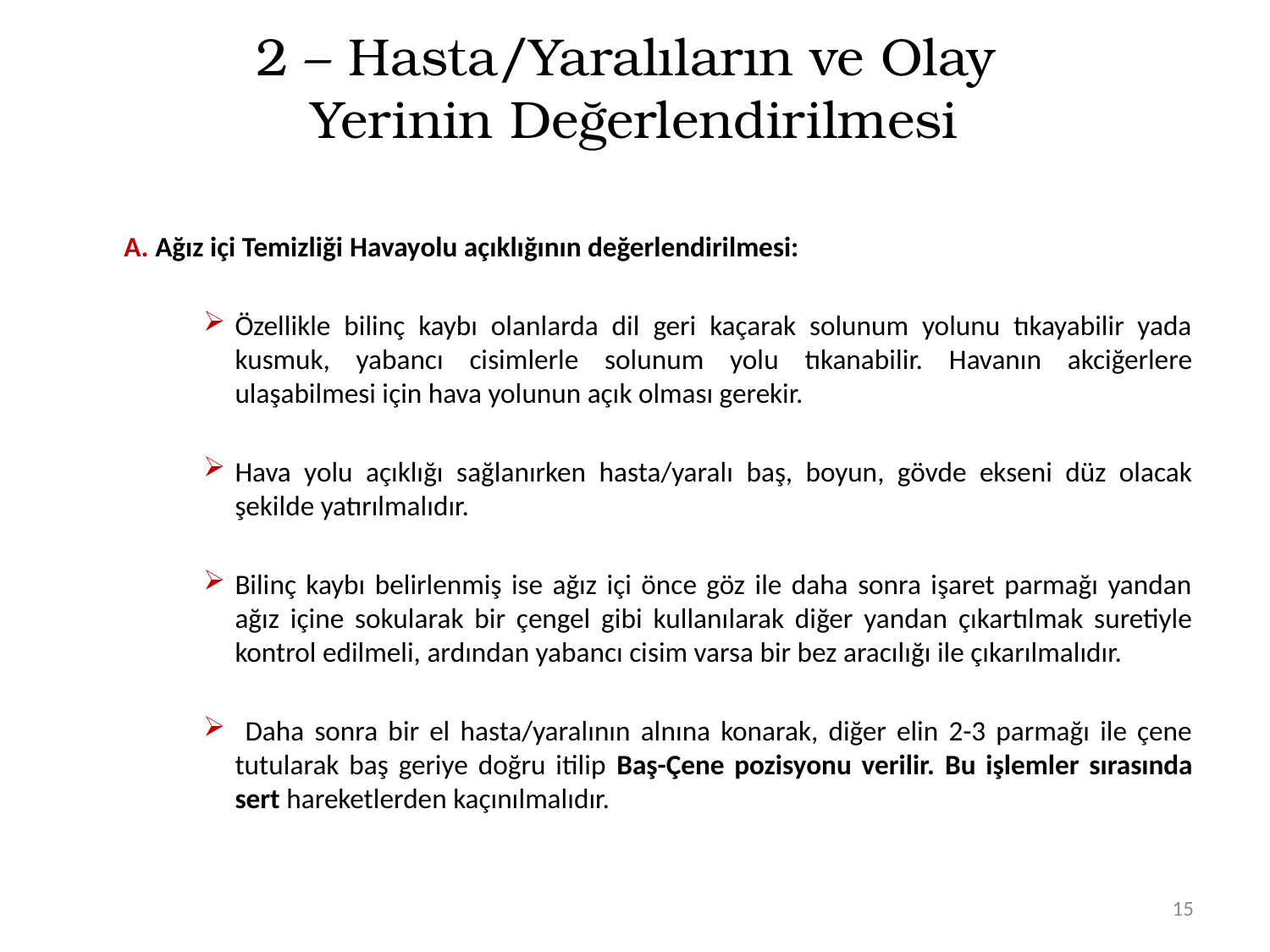

# 2 – Hasta/Yaralıların ve Olay Yerinin Değerlendirilmesi
	A. Ağız içi Temizliği Havayolu açıklığının değerlendirilmesi:

Özellikle bilinç kaybı olanlarda dil geri kaçarak solunum yolunu tıkayabilir yada kusmuk, yabancı cisimlerle solunum yolu tıkanabilir. Havanın akciğerlere ulaşabilmesi için hava yolunun açık olması gerekir.

Hava yolu açıklığı sağlanırken hasta/yaralı baş, boyun, gövde ekseni düz olacak şekilde yatırılmalıdır.

Bilinç kaybı belirlenmiş ise ağız içi önce göz ile daha sonra işaret parmağı yandan ağız içine sokularak bir çengel gibi kullanılarak diğer yandan çıkartılmak suretiyle kontrol edilmeli, ardından yabancı cisim varsa bir bez aracılığı ile çıkarılmalıdır.

 Daha sonra bir el hasta/yaralının alnına konarak, diğer elin 2-3 parmağı ile çene tutularak baş geriye doğru itilip Baş-Çene pozisyonu verilir. Bu işlemler sırasında sert hareketlerden kaçınılmalıdır.
15